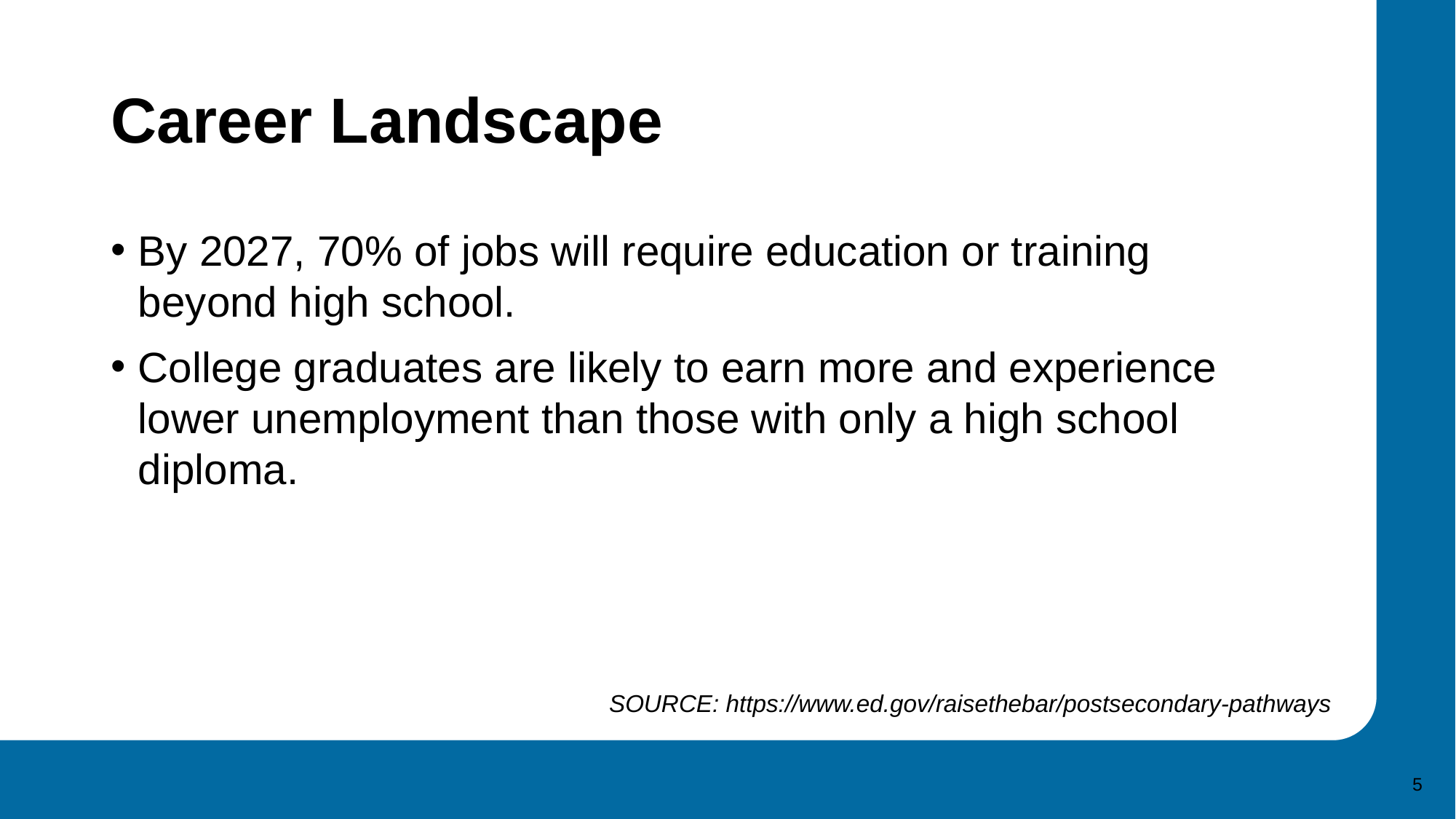

# Career Landscape
By 2027, 70% of jobs will require education or training beyond high school.
College graduates are likely to earn more and experience lower unemployment than those with only a high school diploma.
SOURCE: https://www.ed.gov/raisethebar/postsecondary-pathways
5